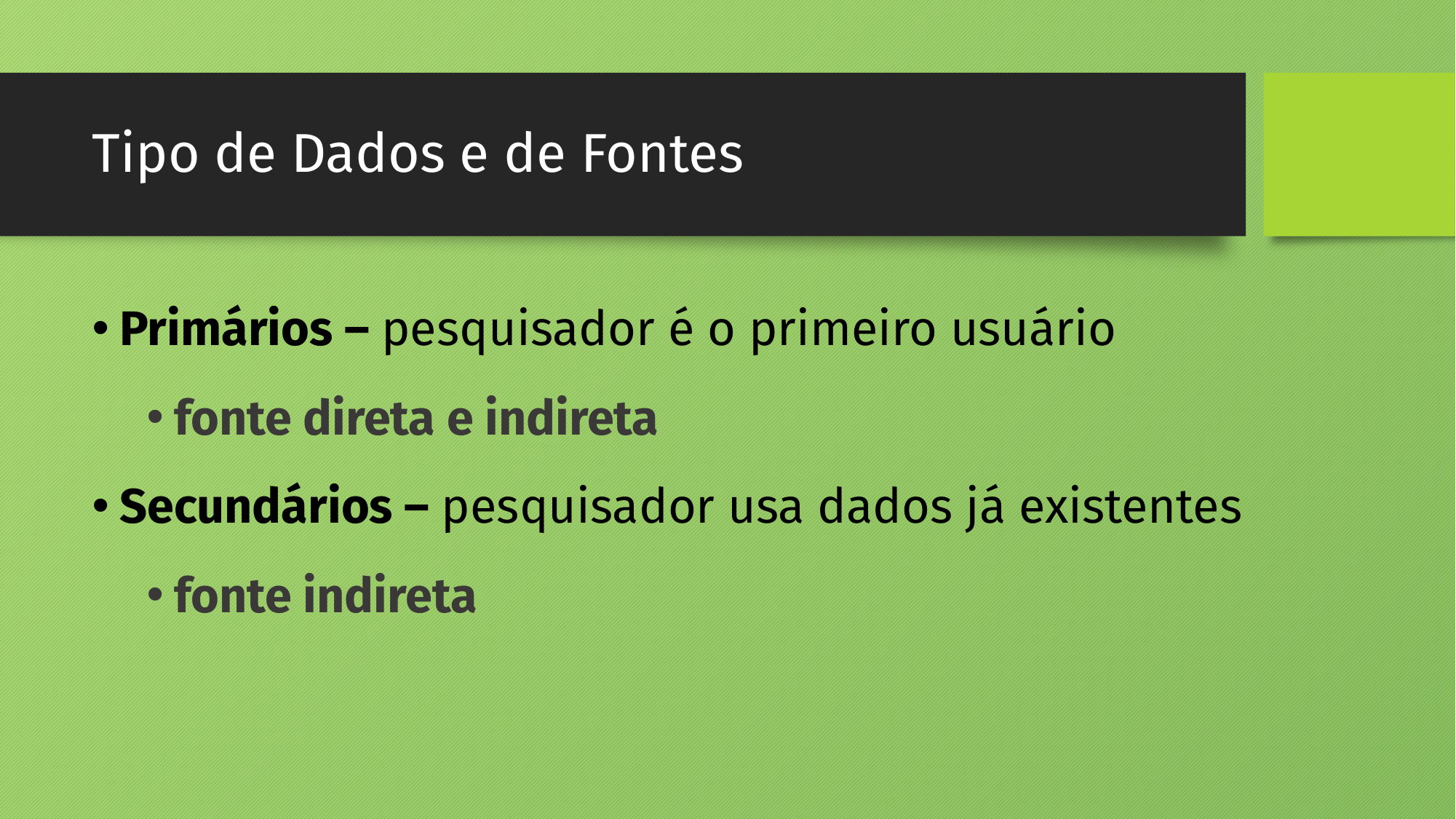

# Tipo de Dados e de Fontes
Primários – pesquisador é o primeiro usuário
fonte direta e indireta
Secundários – pesquisador usa dados já existentes
fonte indireta